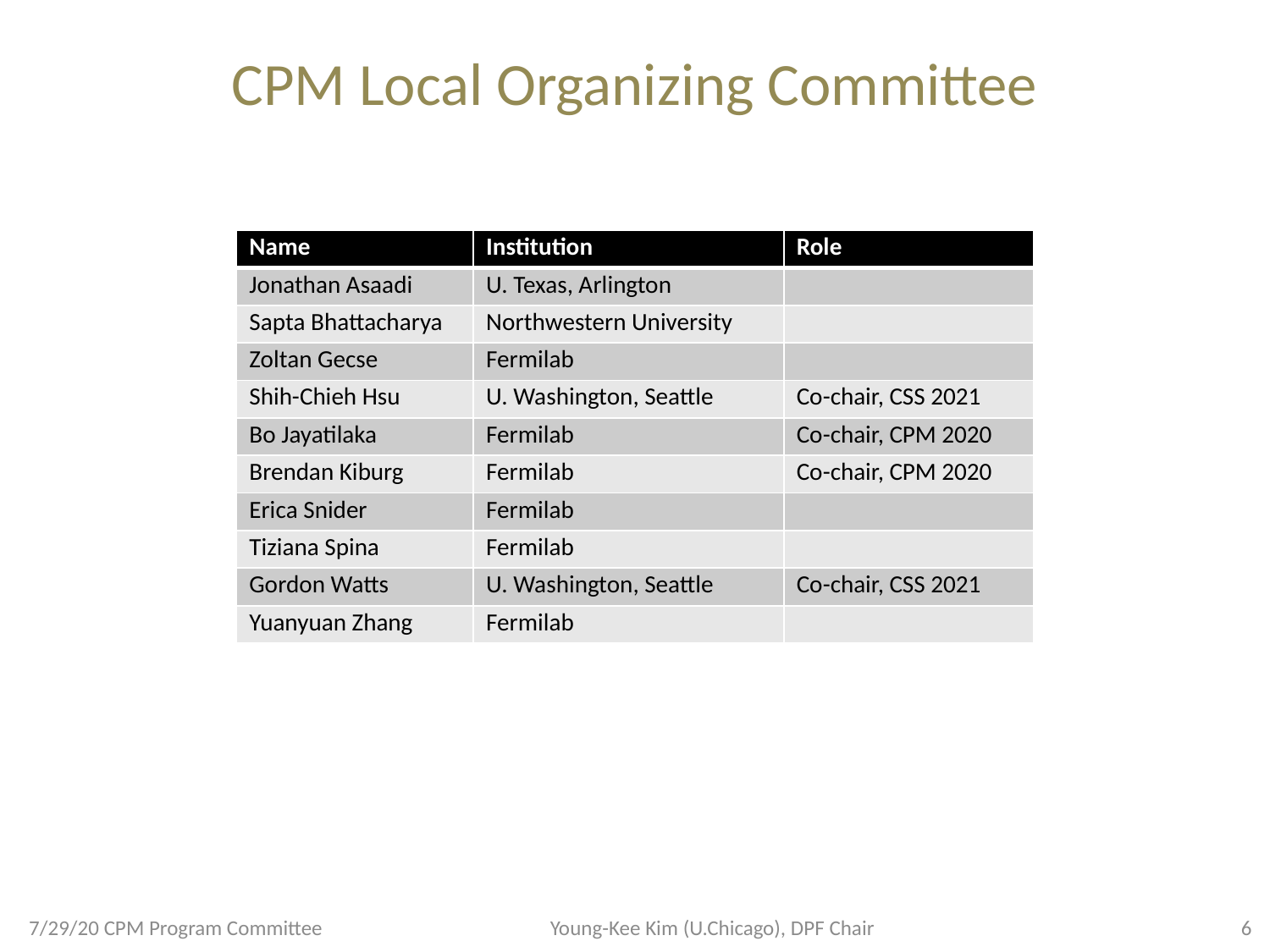

# CPM Local Organizing Committee
| Name | Institution | Role |
| --- | --- | --- |
| Jonathan Asaadi | U. Texas, Arlington |  |
| Sapta Bhattacharya | Northwestern University |  |
| Zoltan Gecse | Fermilab |  |
| Shih-Chieh Hsu | U. Washington, Seattle | Co-chair, CSS 2021 |
| Bo Jayatilaka | Fermilab | Co-chair, CPM 2020 |
| Brendan Kiburg | Fermilab | Co-chair, CPM 2020 |
| Erica Snider | Fermilab |  |
| Tiziana Spina | Fermilab |  |
| Gordon Watts | U. Washington, Seattle | Co-chair, CSS 2021 |
| Yuanyuan Zhang | Fermilab |  |
7/29/20 CPM Program Committee
Young-Kee Kim (U.Chicago), DPF Chair
6